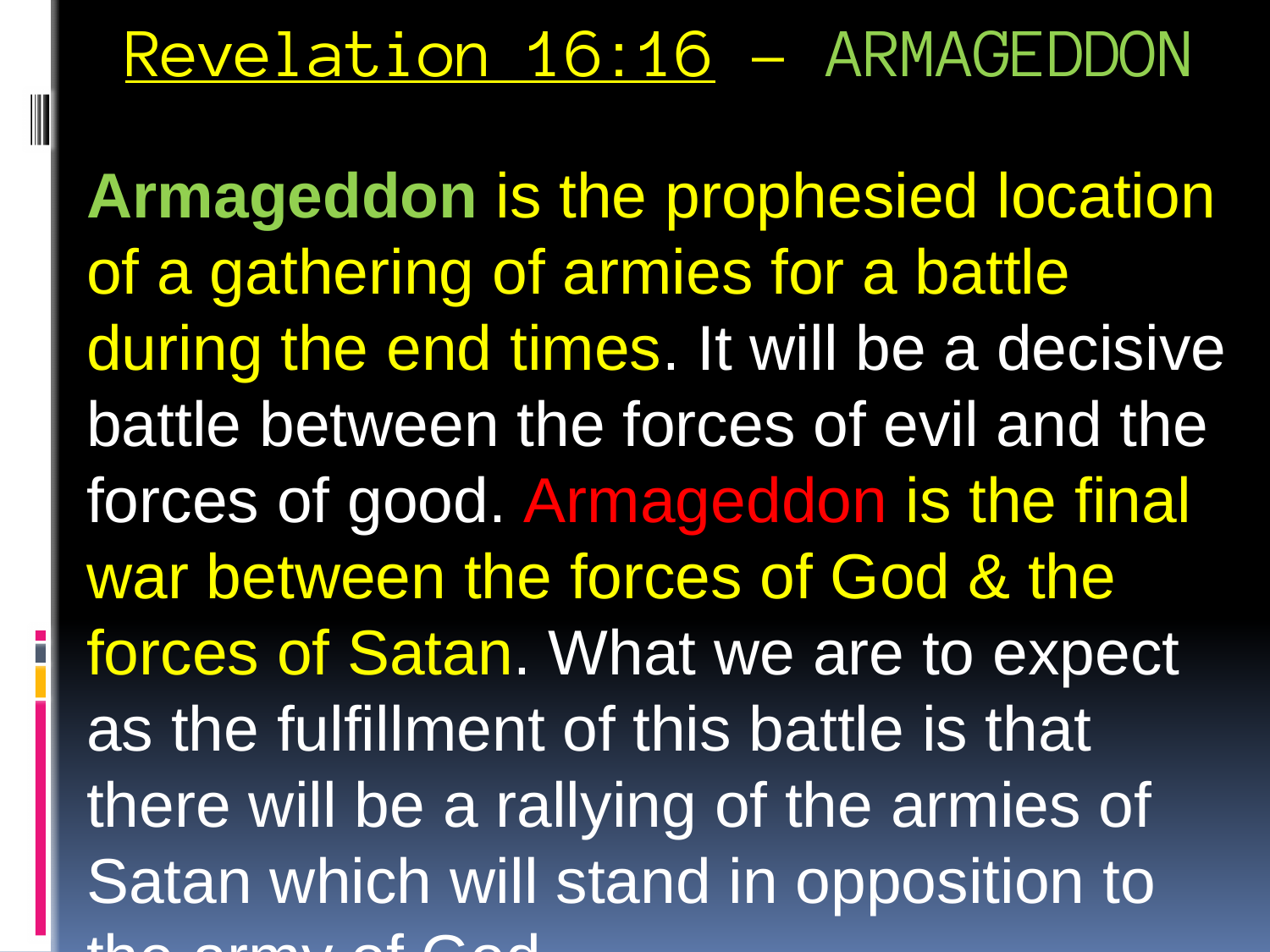

# Revelation 16:16 – ARMAGEDDON
Armageddon is the prophesied location of a gathering of armies for a battle during the end times. It will be a decisive battle between the forces of evil and the forces of good. Armageddon is the final war between the forces of God & the forces of Satan. What we are to expect as the fulfillment of this battle is that there will be a rallying of the armies of Satan which will stand in opposition to the army of God.